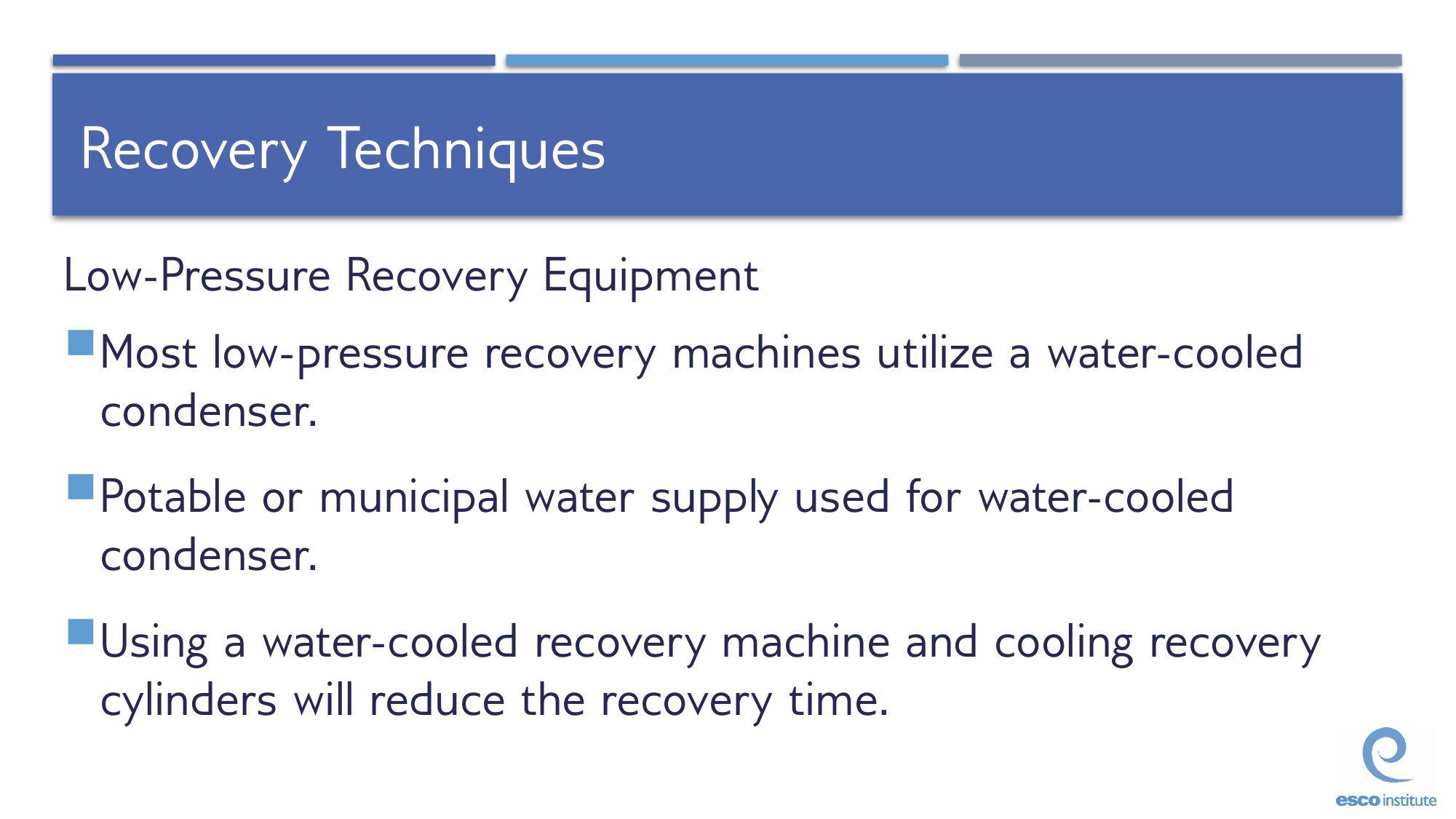

# Recovery Techniques
Low-Pressure Recovery Equipment
Most low-pressure recovery machines utilize a water-cooled condenser.
Potable or municipal water supply used for water-cooled condenser.
Using a water-cooled recovery machine and cooling recovery cylinders will reduce the recovery time.